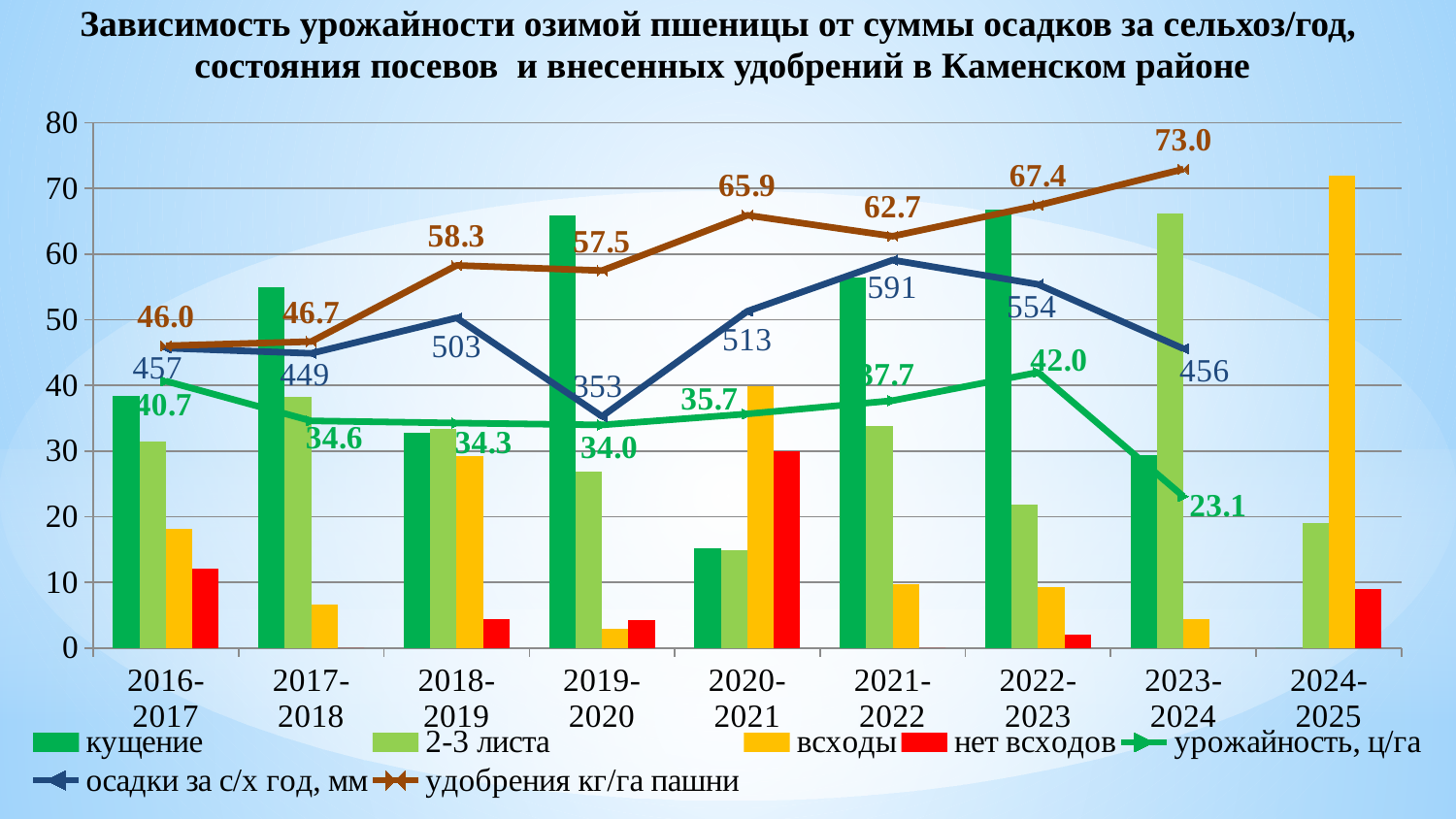

Зависимость урожайности озимой пшеницы от суммы осадков за сельхоз/год,
состояния посевов  и внесенных удобрений в Каменском районе

### Chart

| Category | кущение | 2-3 листа | всходы | нет всходов | урожайность, ц/га | осадки за с/х год, мм | удобрения кг/га пашни |
|---|---|---|---|---|---|---|---|
| 2016-2017 | 38.40579710144928 | 31.40096618357488 | 18.115942028985508 | 12.077294685990339 | 40.67408386262558 | 45.7 | 46.04912645608412 |
| 2017-2018 | 55.032119914346886 | 38.32976445396145 | 6.638115631691649 | 0.0 | 34.61553465159716 | 44.9 | 46.68806785526102 |
| 2018-2019 | 32.8125 | 33.3984375 | 29.296875 | 4.492187499999995 | 34.287873613258675 | 50.3 | 58.289194758125696 |
| 2019-2020 | 65.94594594594595 | 26.846846846846848 | 2.8828828828828827 | 4.324324324324322 | 33.99773366015612 | 35.3 | 57.500527509089856 |
| 2020-2021 | 15.15151515151515 | 14.973262032085561 | 39.9 | 29.94652406417113 | 35.669727864059865 | 51.3 | 65.92460165078525 |
| 2021-2022 | 56.47363301604946 | 33.79941638296394 | 9.726950600986589 | 0.0 | 37.7 | 59.1 | 62.737299320748576 |
| 2022-2023 | 66.78594474101016 | 21.8533075223402 | 9.272403746504763 | 2.0883439901448897 | 42.0 | 55.4 | 67.42480317609851 |
| 2023-2024 | 29.33753943217666 | 66.24605678233438 | 4.416403785488958 | None | 23.1 | 45.6 | 72.9510127178521 |
| 2024-2025 | 0.0 | 19.064124783362217 | 71.92374350086655 | 9.012131715771234 | None | None | None |